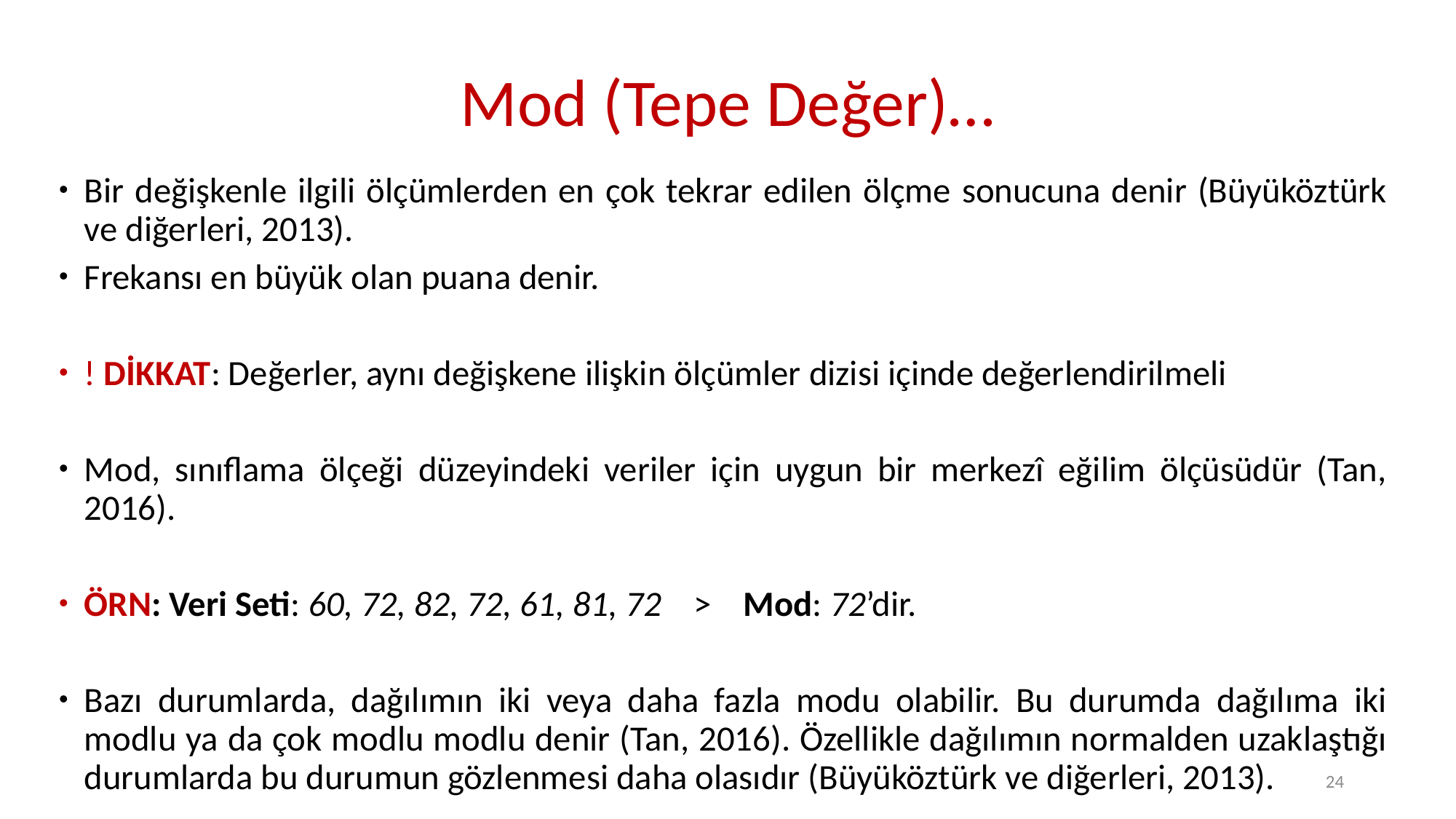

# Mod (Tepe Değer)…
Bir değişkenle ilgili ölçümlerden en çok tekrar edilen ölçme sonucuna denir (Büyüköztürk ve diğerleri, 2013).
Frekansı en büyük olan puana denir.

! DİKKAT: Değerler, aynı değişkene ilişkin ölçümler dizisi içinde değerlendirilmeli

Mod, sınıflama ölçeği düzeyindeki veriler için uygun bir merkezî eğilim ölçüsüdür (Tan, 2016).

ÖRN: Veri Seti: 60, 72, 82, 72, 61, 81, 72    >    Mod: 72’dir.

Bazı durumlarda, dağılımın iki veya daha fazla modu olabilir. Bu durumda dağılıma iki modlu ya da çok modlu modlu denir (Tan, 2016). Özellikle dağılımın normalden uzaklaştığı durumlarda bu durumun gözlenmesi daha olasıdır (Büyüköztürk ve diğerleri, 2013).
24